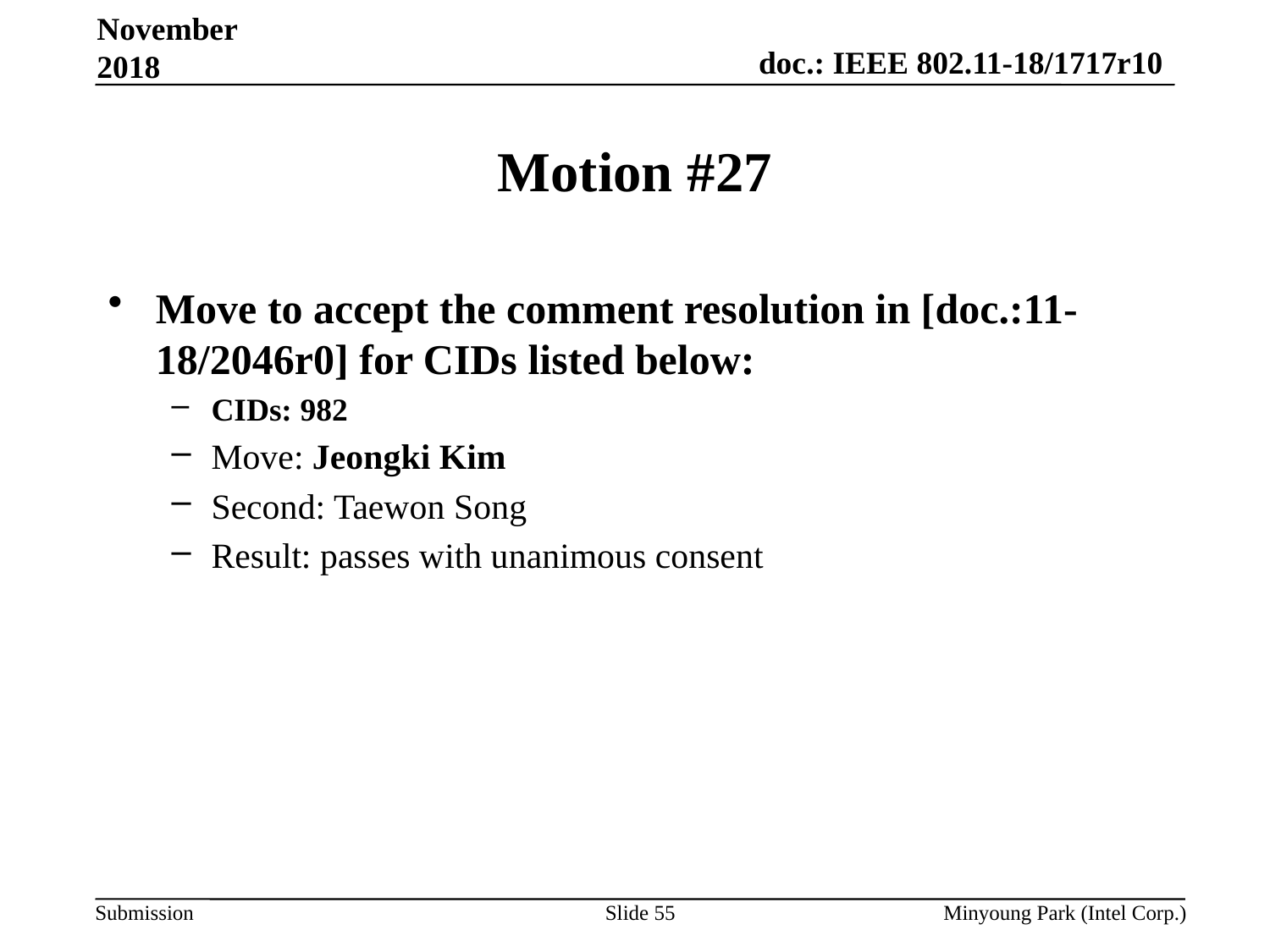

November 2018
# Motion #27
Move to accept the comment resolution in [doc.:11-18/2046r0] for CIDs listed below:
CIDs: 982
Move: Jeongki Kim
Second: Taewon Song
Result: passes with unanimous consent
Slide 55
Minyoung Park (Intel Corp.)